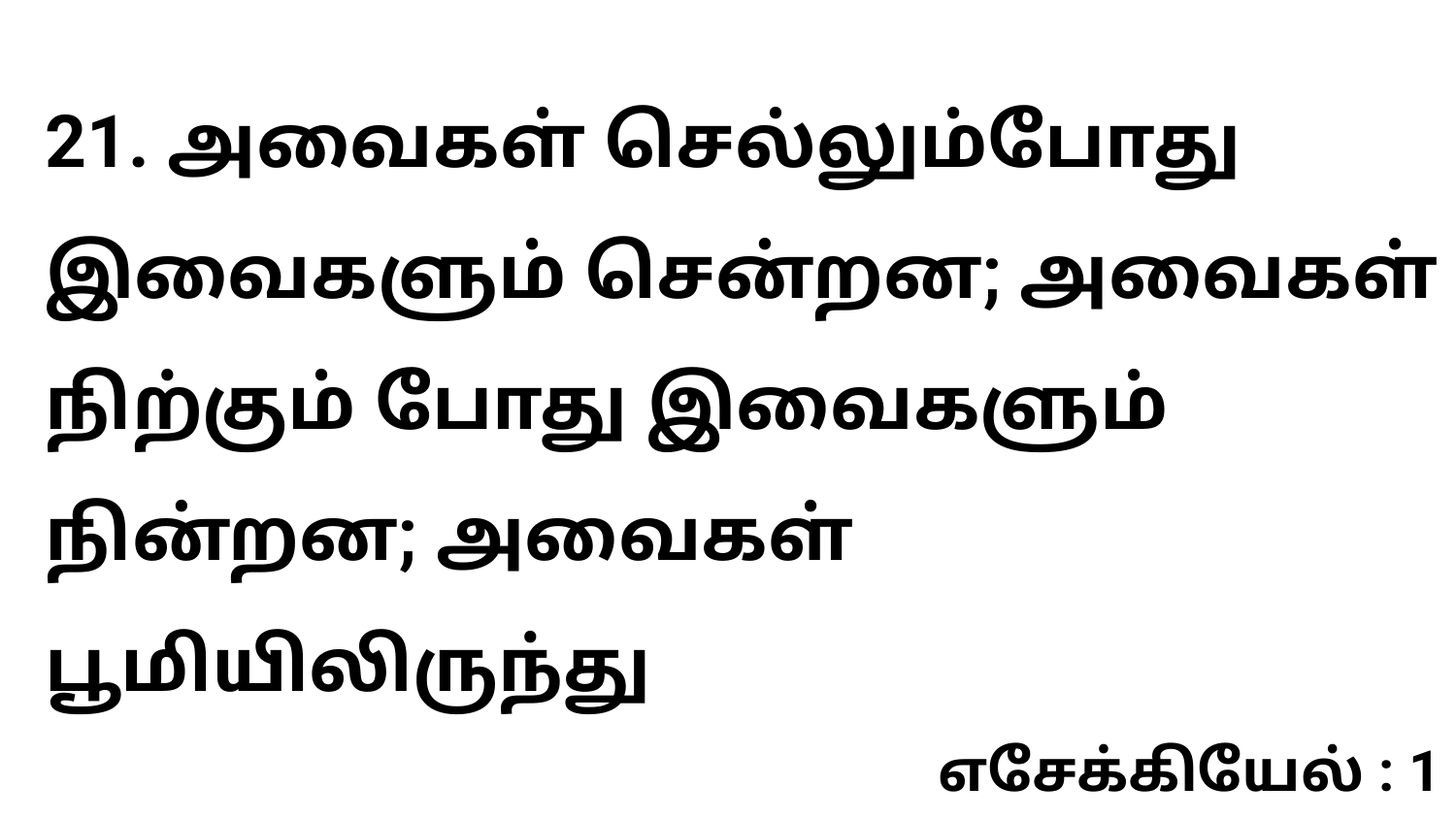

21. அவைகள் செல்லும்போது இவைகளும் சென்றன; அவைகள் நிற்கும் போது இவைகளும் நின்றன; அவைகள் பூமியிலிருந்து
எசேக்கியேல் : 1